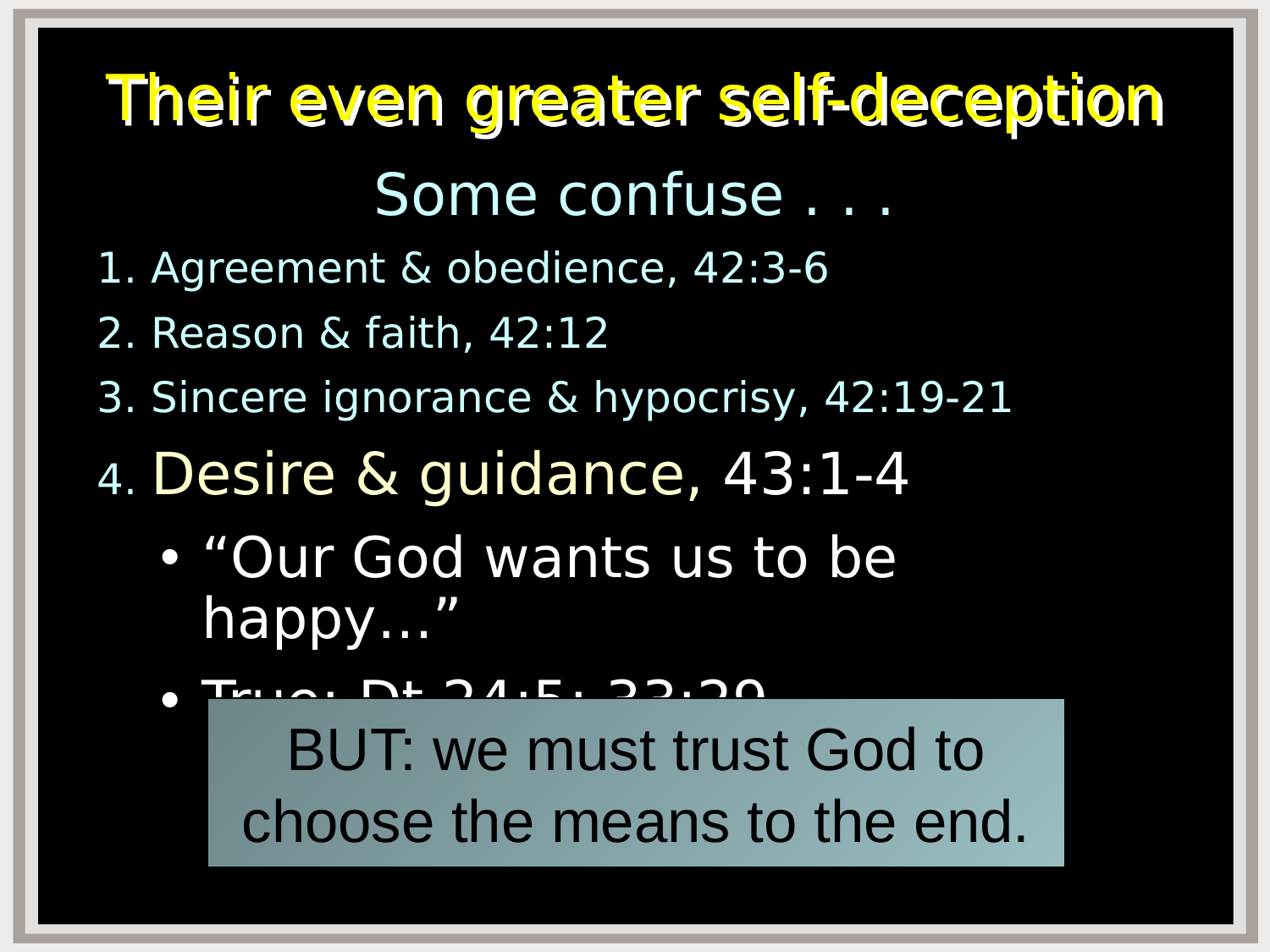

# Their even greater self-deception
Some confuse . . .
1. Agreement & obedience, 42:3-6
2. Reason & faith, 42:12
3. Sincere ignorance & hypocrisy, 42:19-21
4. Desire & guidance, 43:1-4
“Our God wants us to be happy…”
True: Dt.24:5; 33:29

BUT: we must trust God to
choose the means to the end.